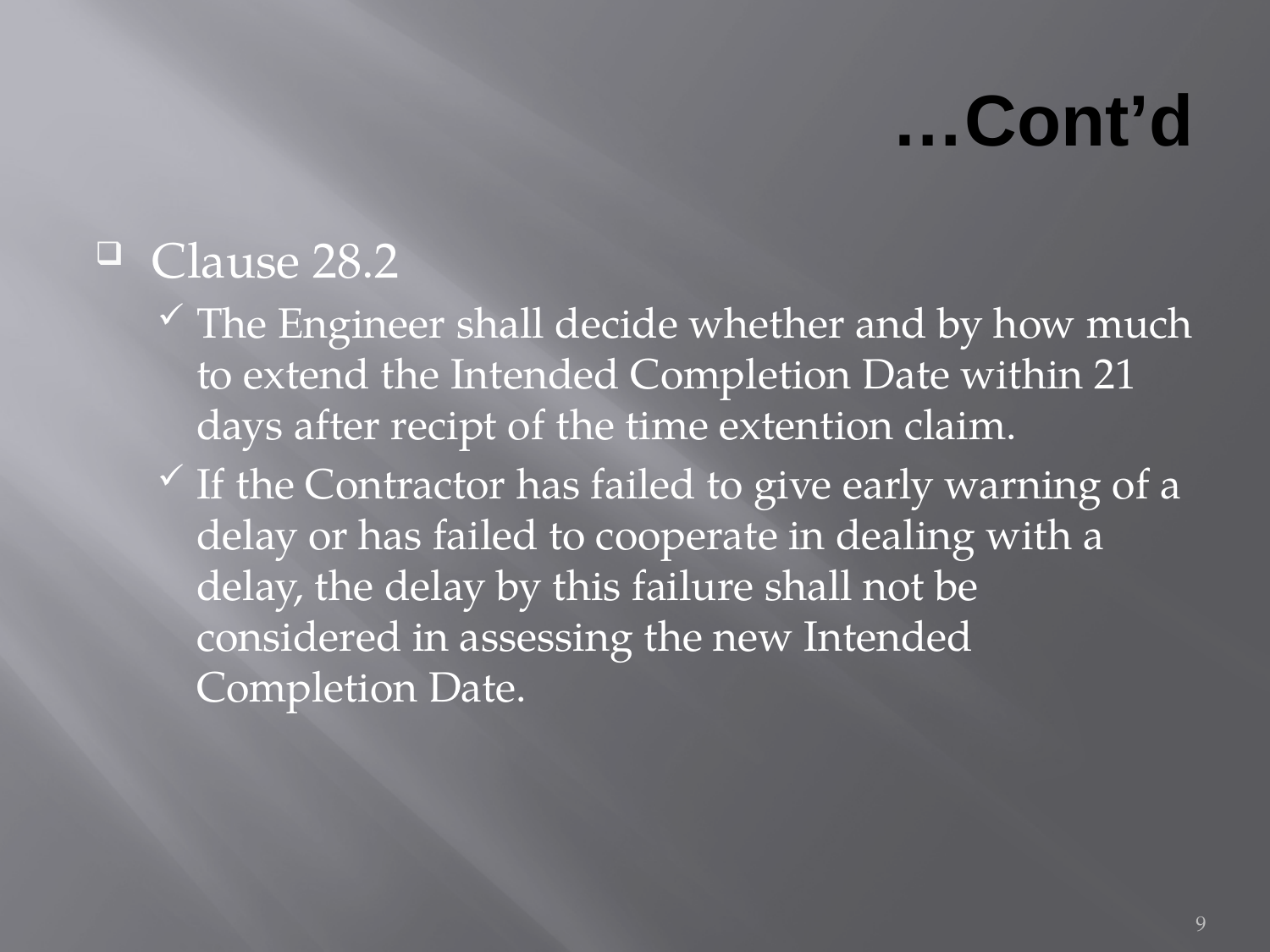

# …Cont’d
Clause 28.2
The Engineer shall decide whether and by how much to extend the Intended Completion Date within 21 days after recipt of the time extention claim.
If the Contractor has failed to give early warning of a delay or has failed to cooperate in dealing with a delay, the delay by this failure shall not be considered in assessing the new Intended Completion Date.

9